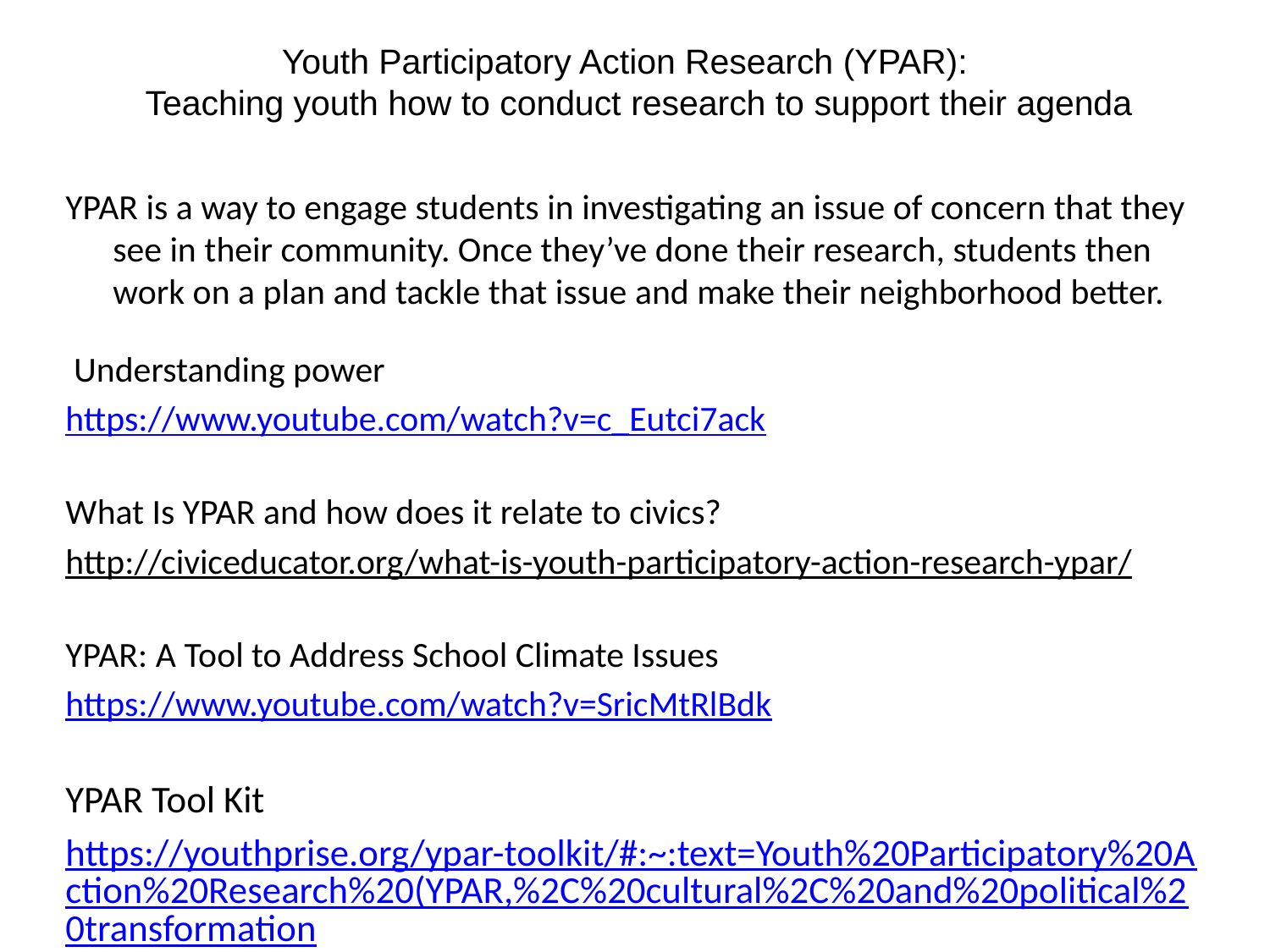

# Youth Participatory Action Research (YPAR): Teaching youth how to conduct research to support their agenda

YPAR is a way to engage students in investigating an issue of concern that they see in their community. Once they’ve done their research, students then work on a plan and tackle that issue and make their neighborhood better.

 Understanding power
https://www.youtube.com/watch?v=c_Eutci7ack

What Is YPAR and how does it relate to civics?
http://civiceducator.org/what-is-youth-participatory-action-research-ypar/

YPAR: A Tool to Address School Climate Issues
https://www.youtube.com/watch?v=SricMtRlBdk

YPAR Tool Kit
https://youthprise.org/ypar-toolkit/#:~:text=Youth%20Participatory%20Action%20Research%20(YPAR,%2C%20cultural%2C%20and%20political%20transformation